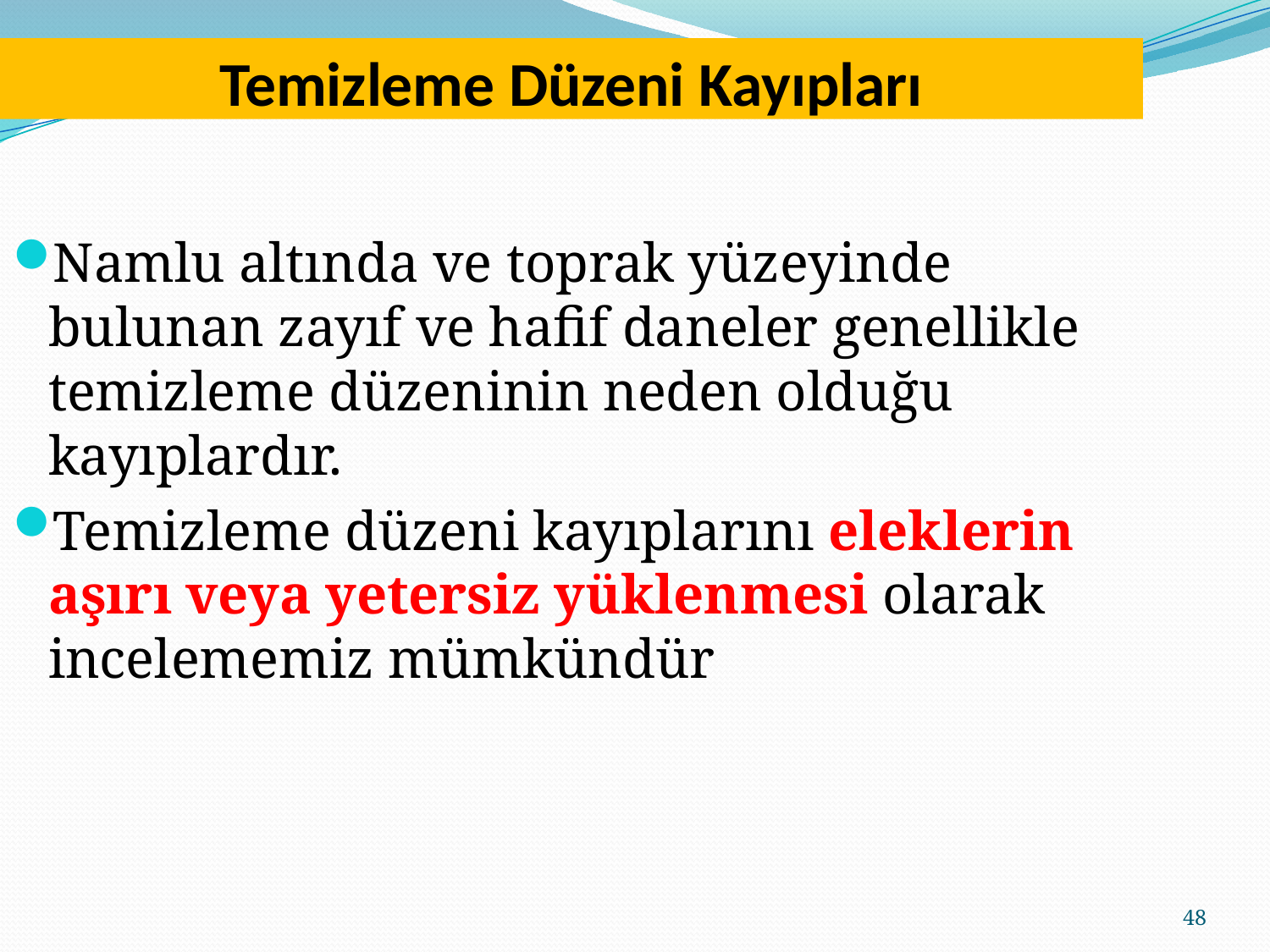

Temizleme Düzeni Kayıpları
Namlu altında ve toprak yüzeyinde bulunan zayıf ve hafif daneler genellikle temizleme düzeninin neden olduğu kayıplardır.
Temizleme düzeni kayıplarını eleklerin aşırı veya yetersiz yüklenmesi olarak incelememiz mümkündür

48